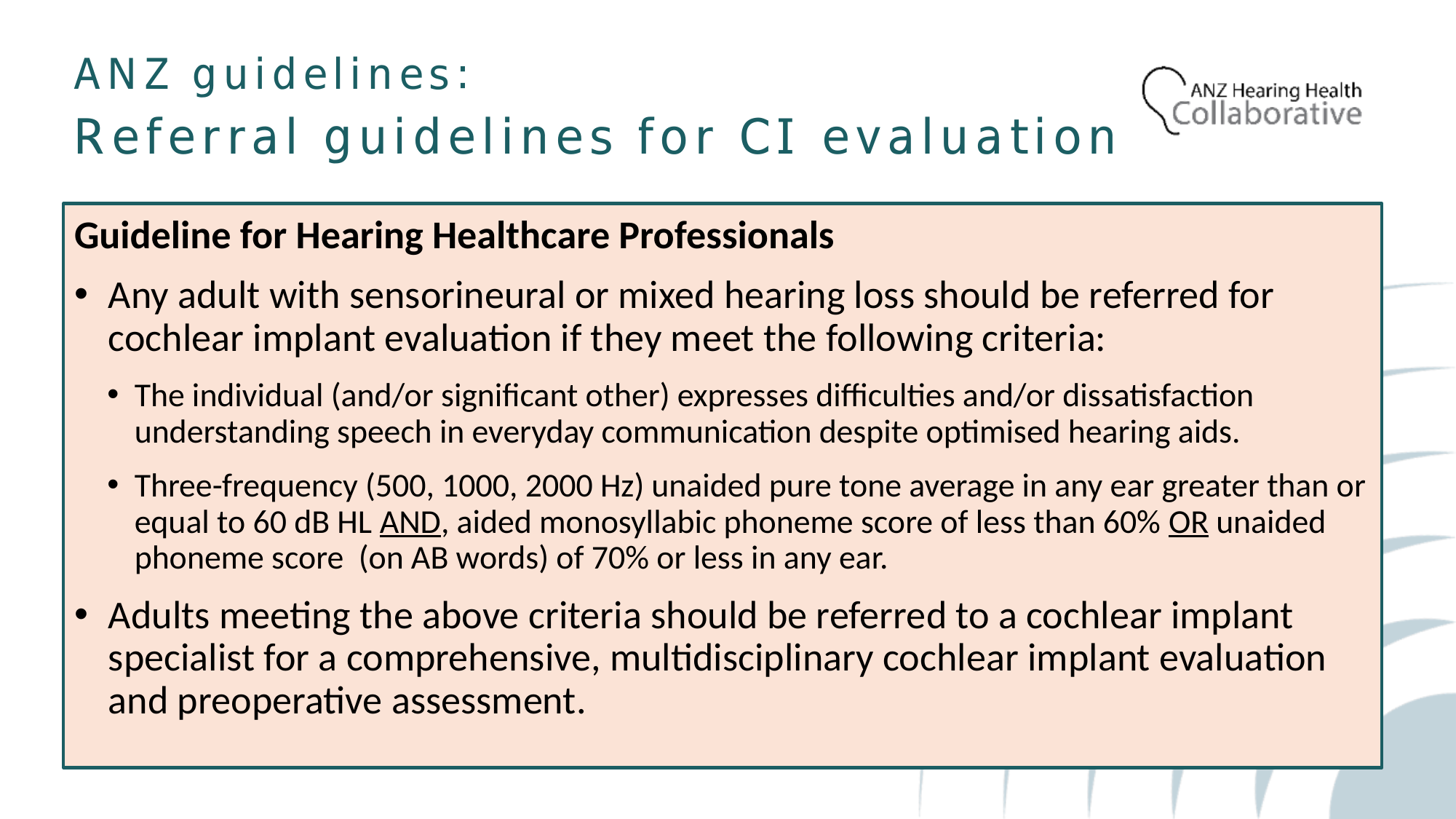

# ANZ guidelines: Referral guidelines for CI evaluation
Guideline for Hearing Healthcare Professionals
Any adult with sensorineural or mixed hearing loss should be referred for cochlear implant evaluation if they meet the following criteria:
The individual (and/or significant other) expresses difficulties and/or dissatisfaction understanding speech in everyday communication despite optimised hearing aids.
Three-frequency (500, 1000, 2000 Hz) unaided pure tone average in any ear greater than or equal to 60 dB HL AND, aided monosyllabic phoneme score of less than 60% OR unaided phoneme score  (on AB words) of 70% or less in any ear.
Adults meeting the above criteria should be referred to a cochlear implant specialist for a comprehensive, multidisciplinary cochlear implant evaluation and preoperative assessment.